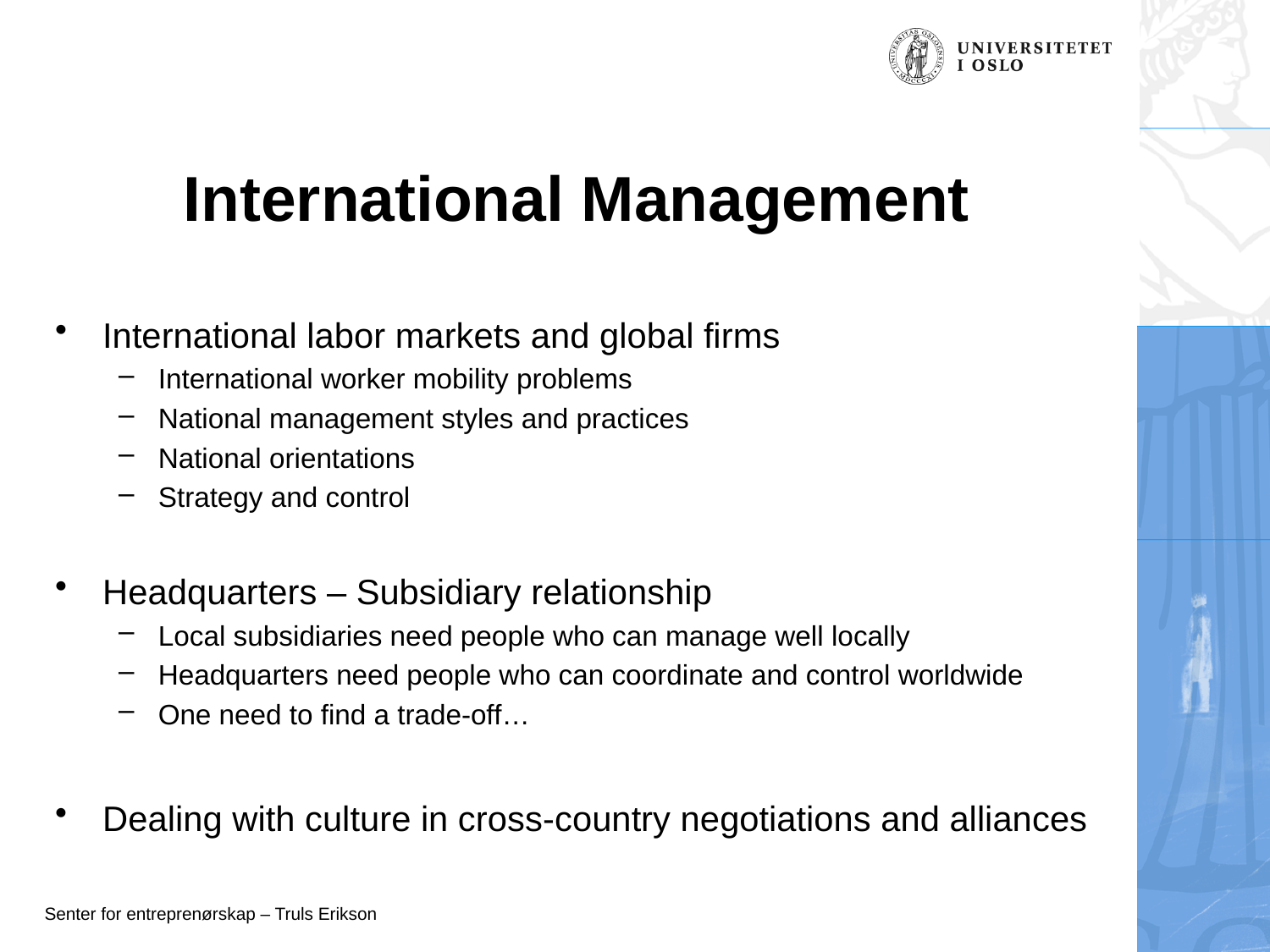

# International Management
International labor markets and global firms
International worker mobility problems
National management styles and practices
National orientations
Strategy and control

Headquarters – Subsidiary relationship
Local subsidiaries need people who can manage well locally
Headquarters need people who can coordinate and control worldwide
One need to find a trade-off…

Dealing with culture in cross-country negotiations and alliances